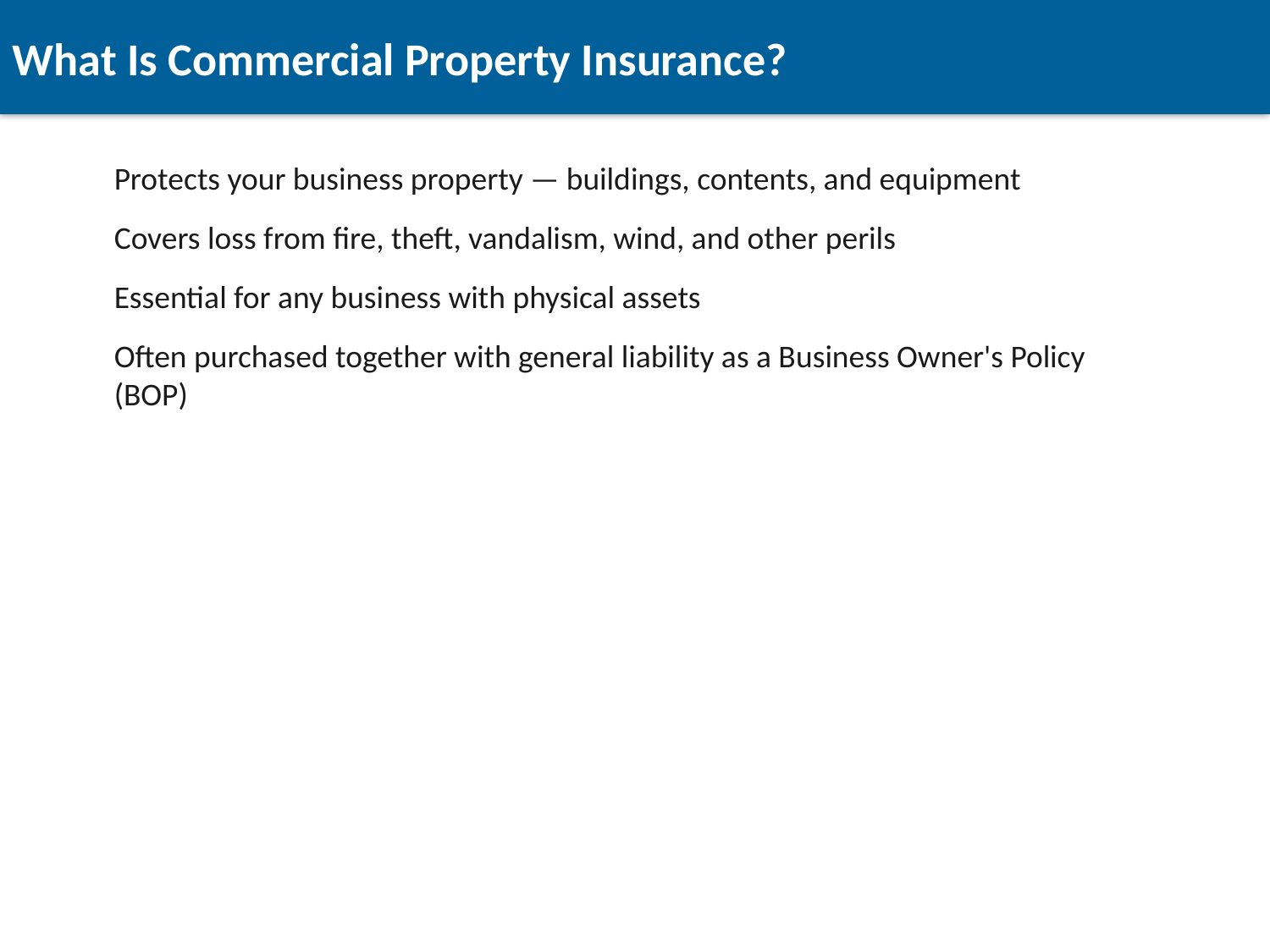

What Is Commercial Property Insurance?
Protects your business property — buildings, contents, and equipment
Covers loss from fire, theft, vandalism, wind, and other perils
Essential for any business with physical assets
Often purchased together with general liability as a Business Owner's Policy (BOP)